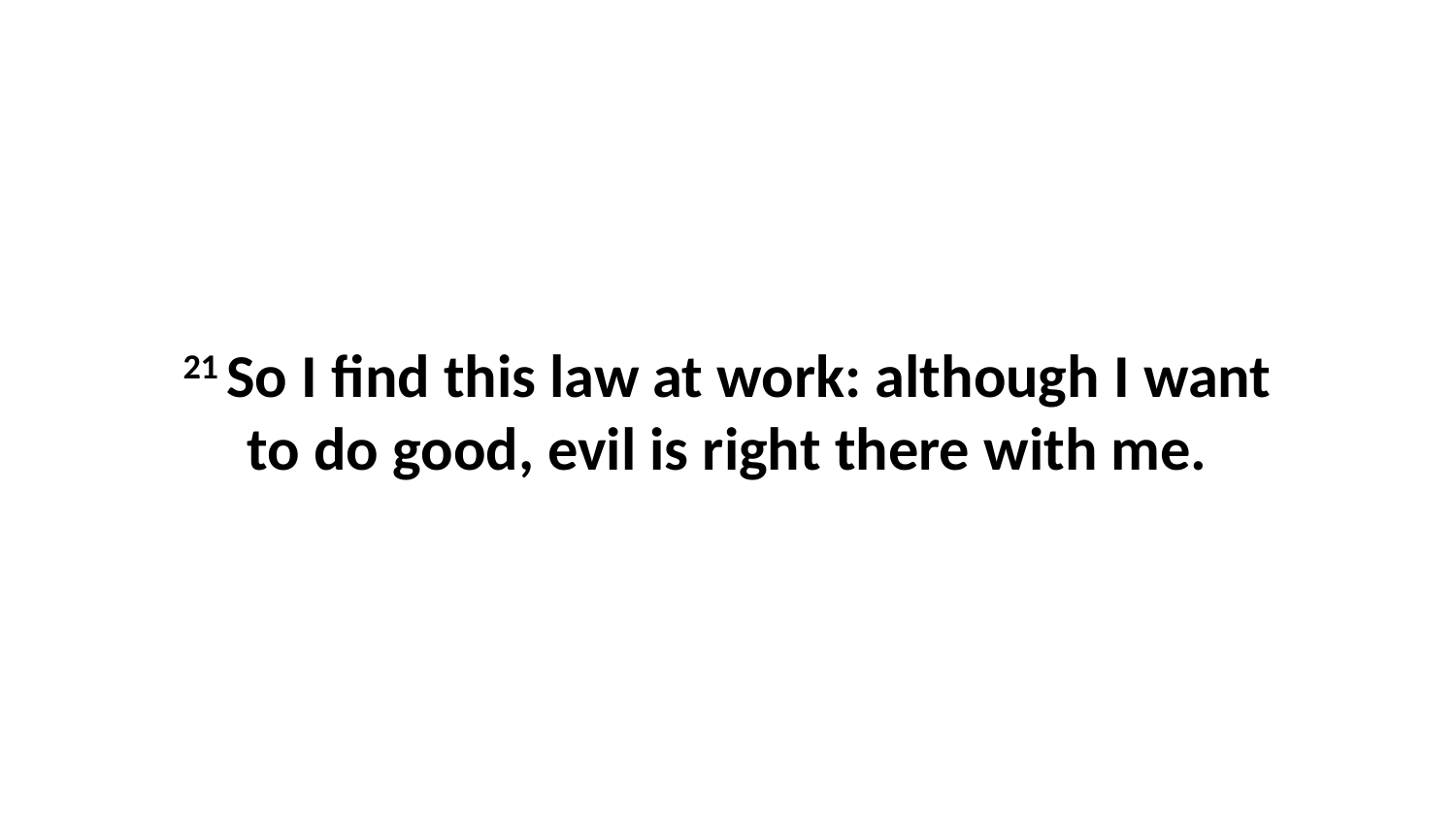

21 So I find this law at work: although I want to do good, evil is right there with me.